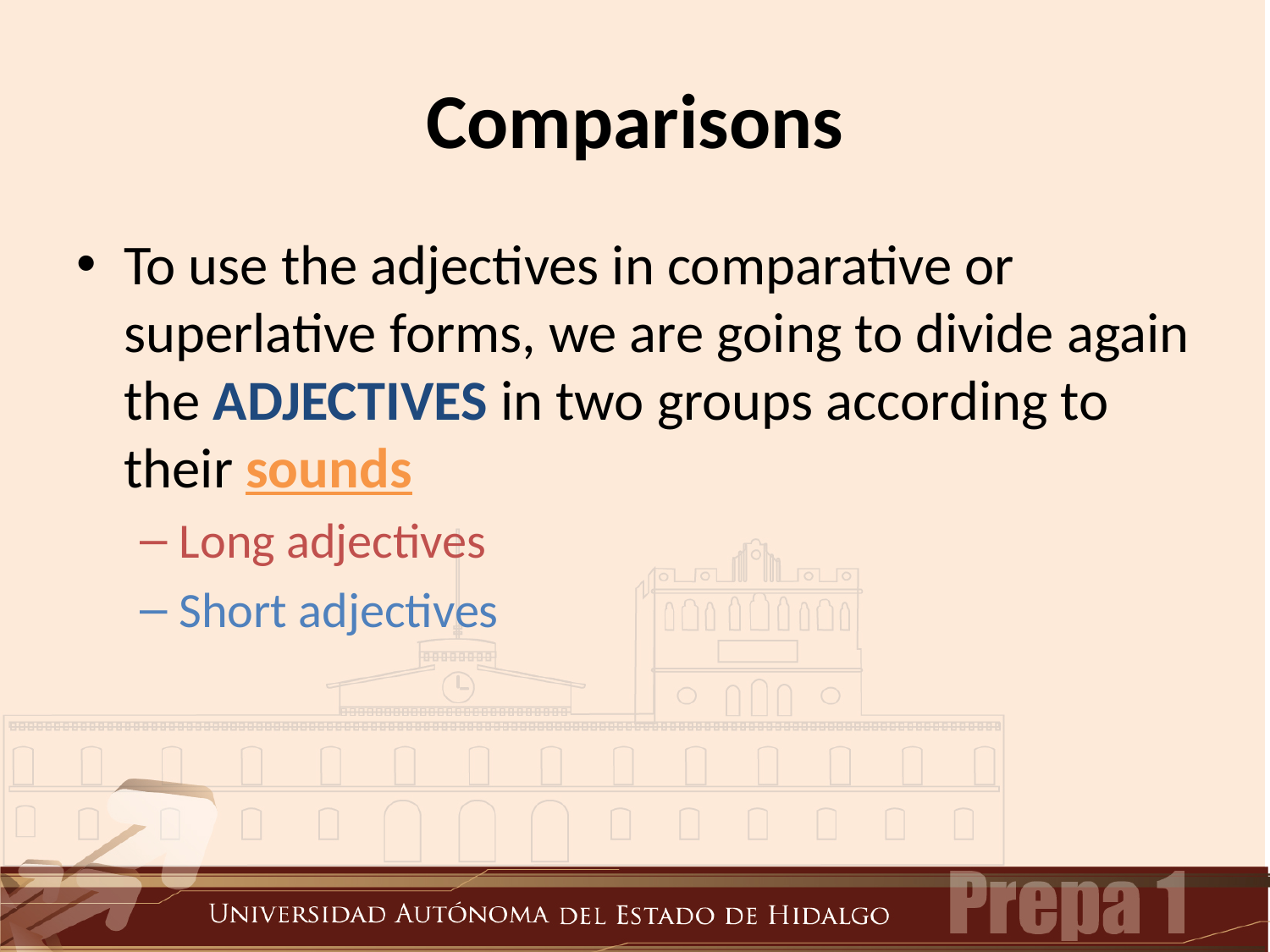

# Comparisons
To use the adjectives in comparative or superlative forms, we are going to divide again the ADJECTIVES in two groups according to their sounds
Long adjectives
Short adjectives